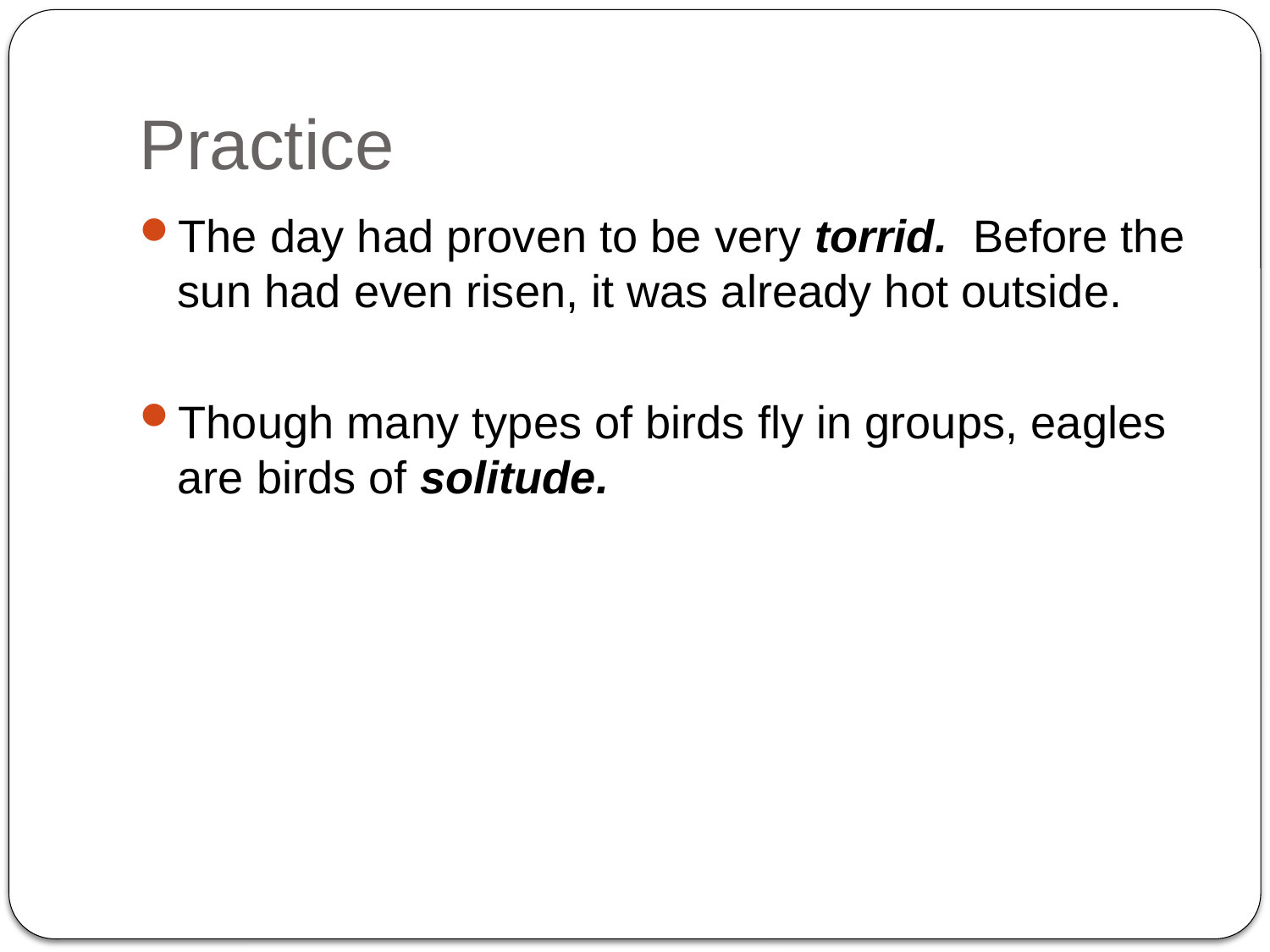

# Practice
The day had proven to be very torrid.  Before the sun had even risen, it was already hot outside.

Though many types of birds fly in groups, eagles are birds of solitude.